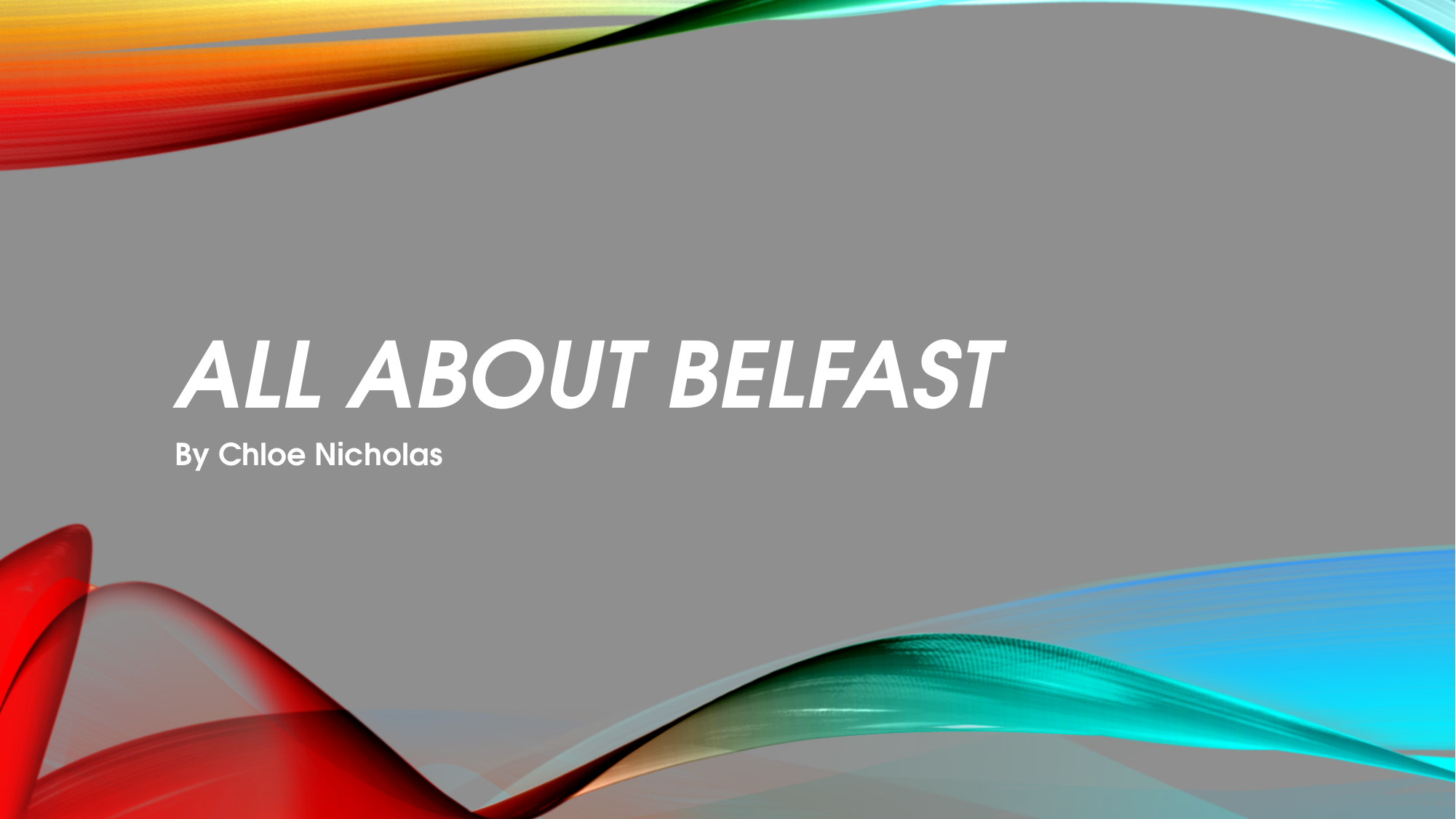

# All about Belfast
By Chloe Nicholas